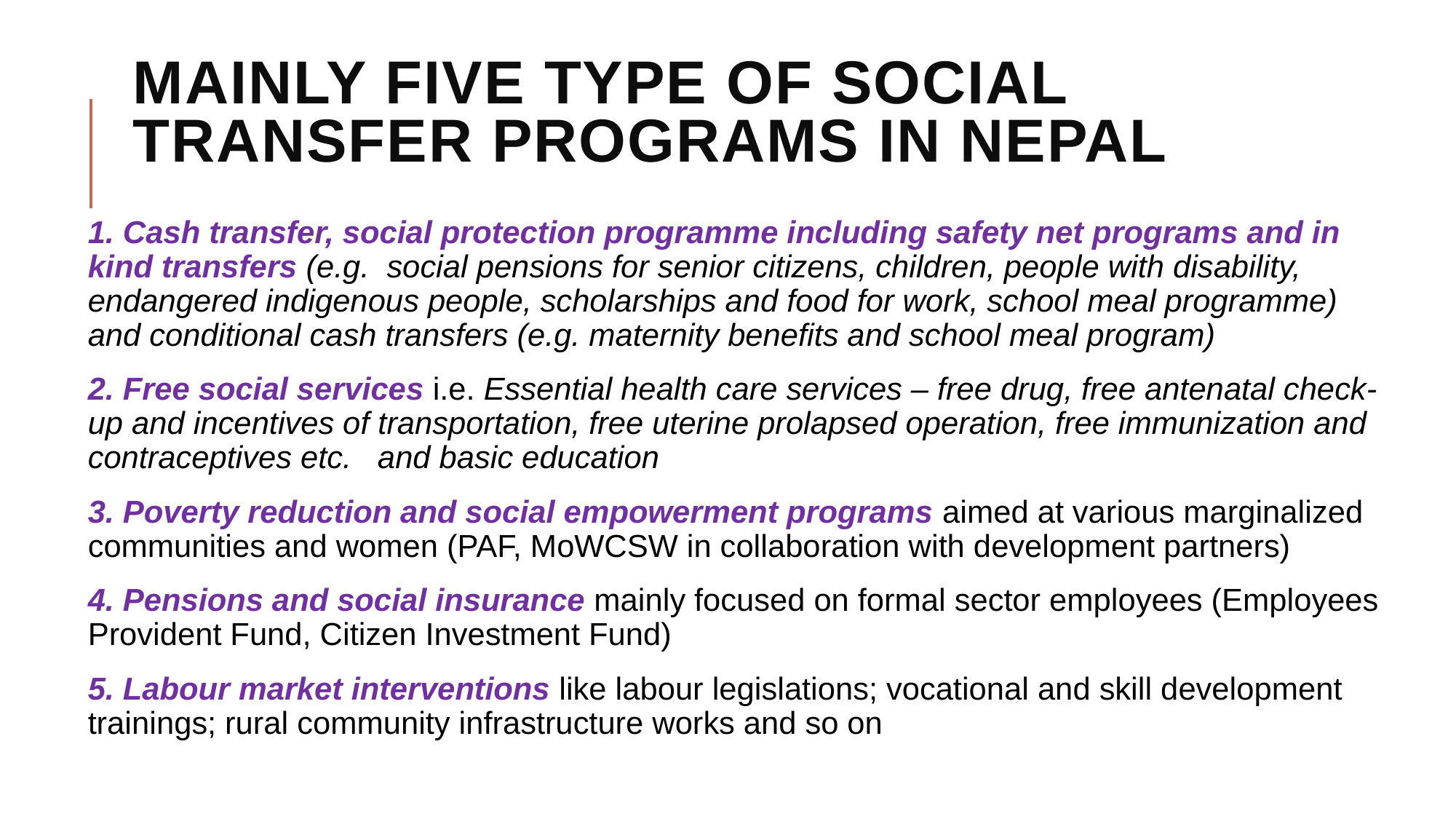

# Mainly five type of social transfer programs in nepal
1. Cash transfer, social protection programme including safety net programs and in kind transfers (e.g.  social pensions for senior citizens, children, people with disability, endangered indigenous people, scholarships and food for work, school meal programme) and conditional cash transfers (e.g. maternity benefits and school meal program)
2. Free social services i.e. Essential health care services – free drug, free antenatal check-up and incentives of transportation, free uterine prolapsed operation, free immunization and contraceptives etc.   and basic education
3. Poverty reduction and social empowerment programs aimed at various marginalized communities and women (PAF, MoWCSW in collaboration with development partners)
4. Pensions and social insurance mainly focused on formal sector employees (Employees Provident Fund, Citizen Investment Fund)
5. Labour market interventions like labour legislations; vocational and skill development trainings; rural community infrastructure works and so on